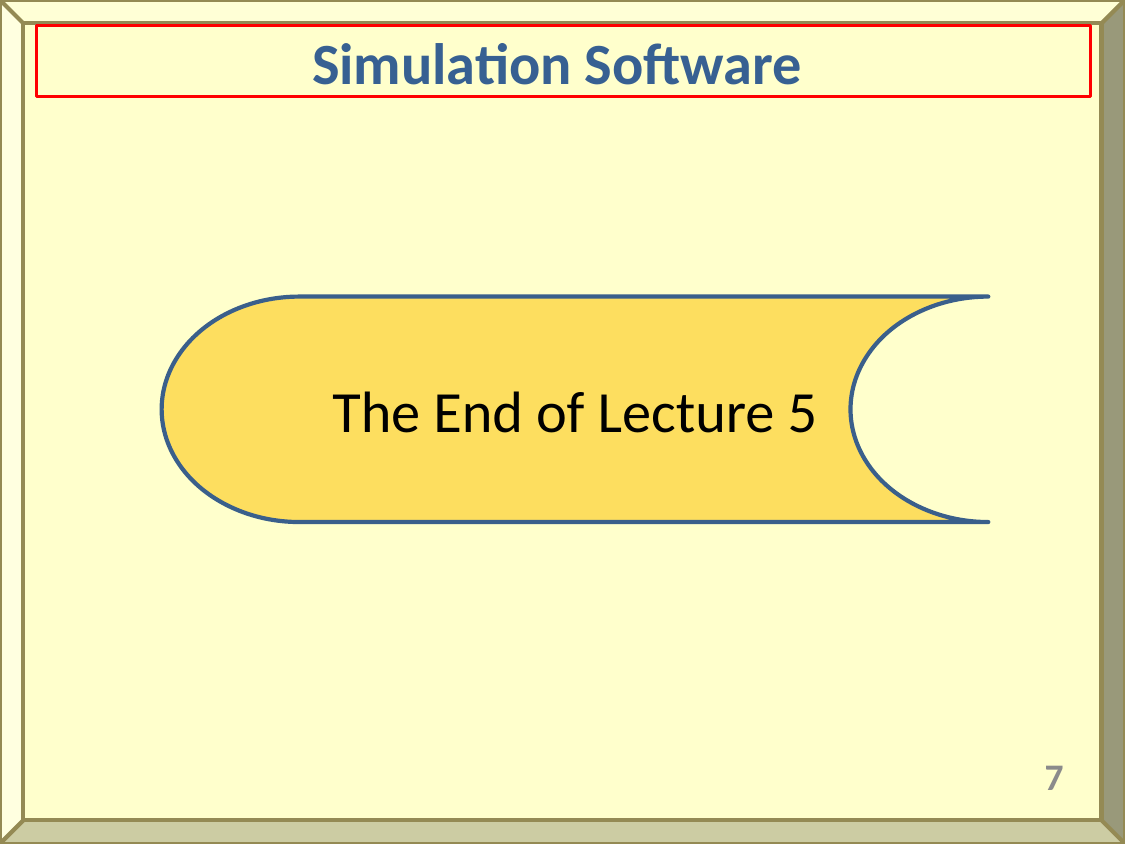

Simulation Software
The End of Lecture 5
7